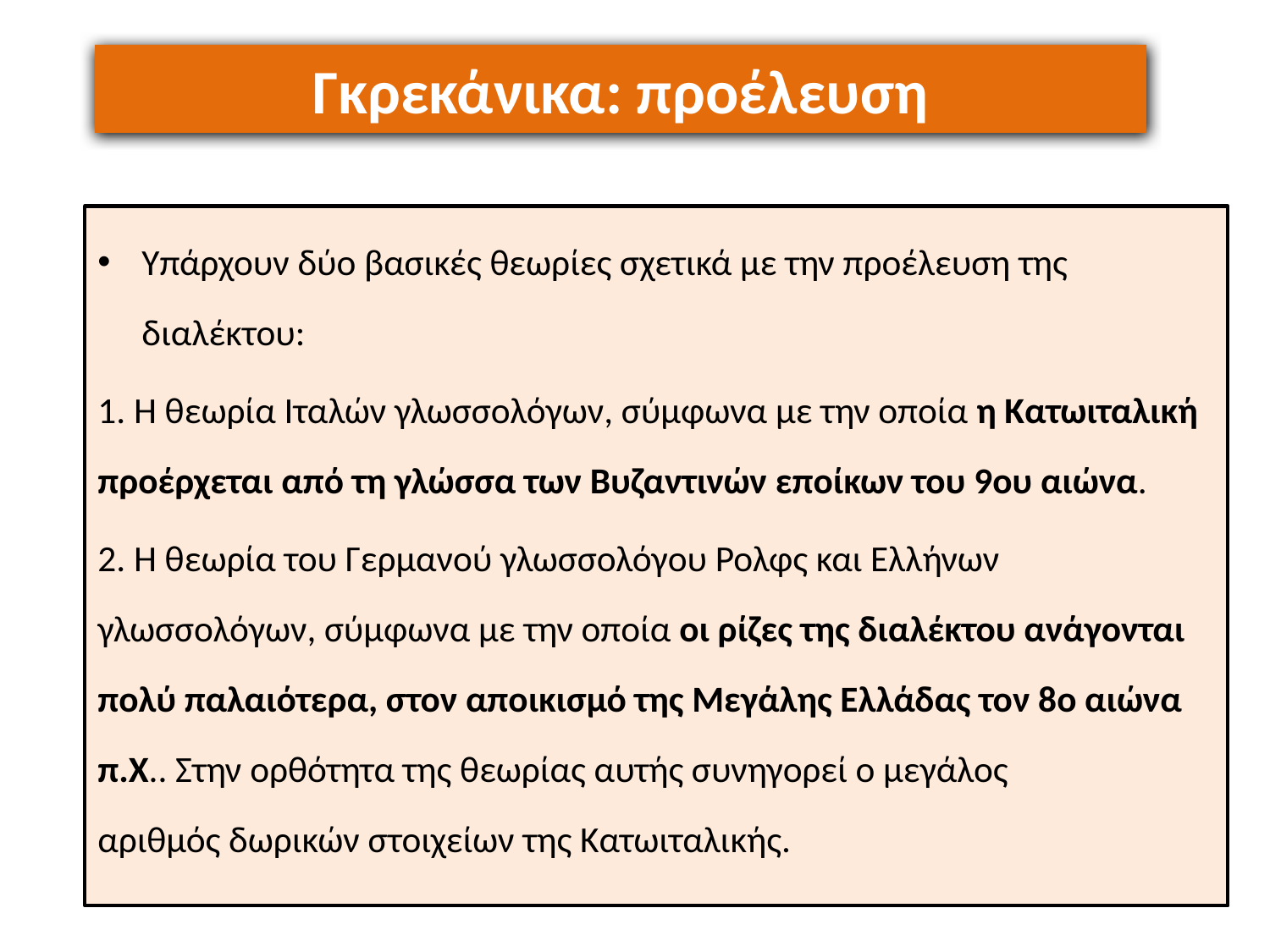

# Γκρεκάνικα: προέλευση
Υπάρχουν δύο βασικές θεωρίες σχετικά με την προέλευση της διαλέκτου:
1. Η θεωρία Ιταλών γλωσσολόγων, σύμφωνα με την οποία η Κατωιταλική προέρχεται από τη γλώσσα των Βυζαντινών εποίκων του 9ου αιώνα.
2. Η θεωρία του Γερμανού γλωσσολόγου Ρολφς και Ελλήνων γλωσσολόγων, σύμφωνα με την οποία οι ρίζες της διαλέκτου ανάγονται πολύ παλαιότερα, στον αποικισμό της Μεγάλης Ελλάδας τον 8ο αιώνα π.Χ.. Στην ορθότητα της θεωρίας αυτής συνηγορεί ο μεγάλος αριθμός δωρικών στοιχείων της Κατωιταλικής.